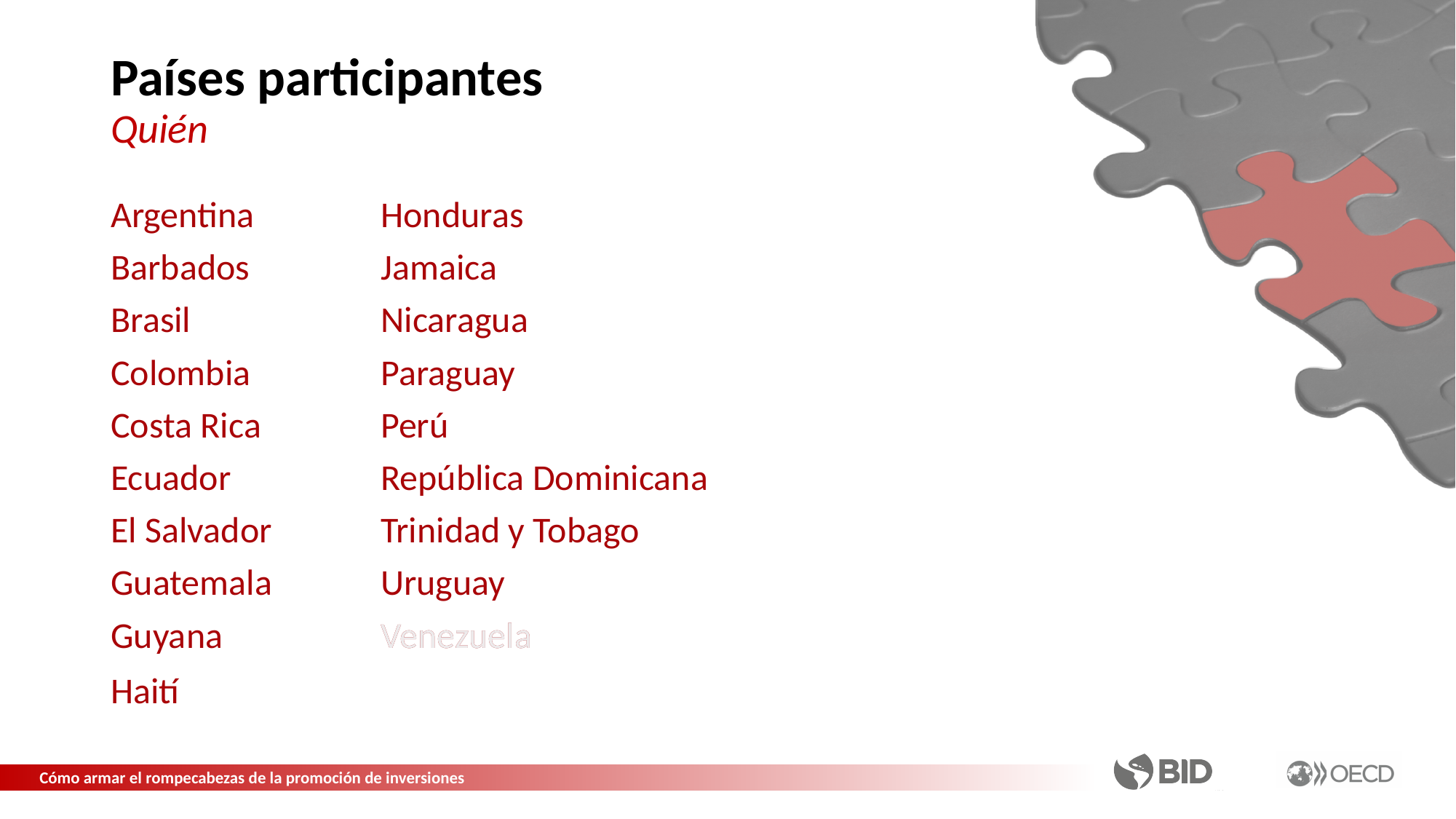

Países participantes
Quién

Argentina
Honduras
Barbados
Jamaica
Brasil
Nicaragua
Colombia
Paraguay
Costa Rica
Perú
Ecuador
República Dominicana
El Salvador
Trinidad y Tobago
Guatemala
Uruguay
Guyana
Venezuela
Venezuela
Haití